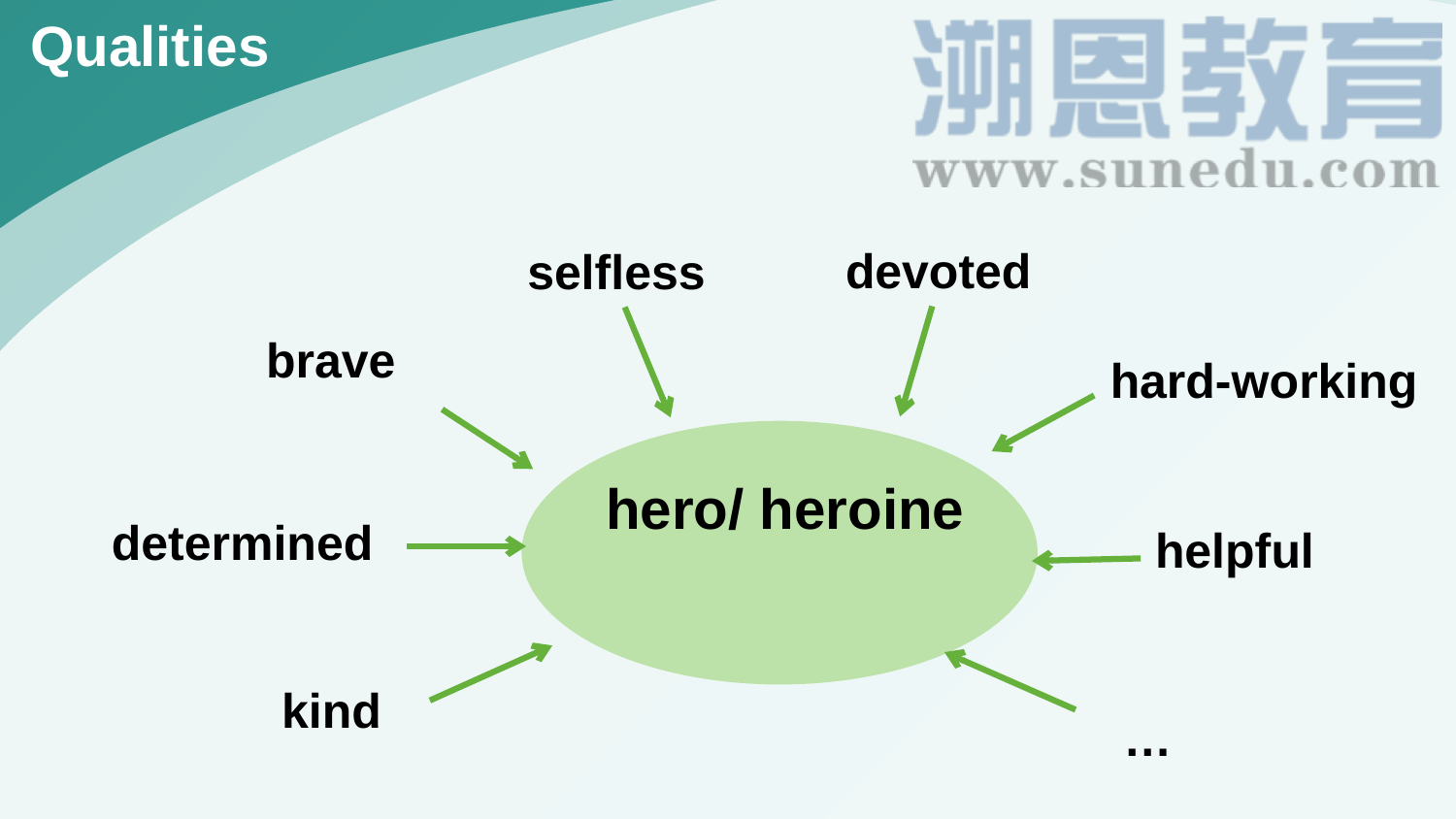

Qualities
devoted
selfless
brave
hard-working

hero/ heroine
determined
helpful
kind
…